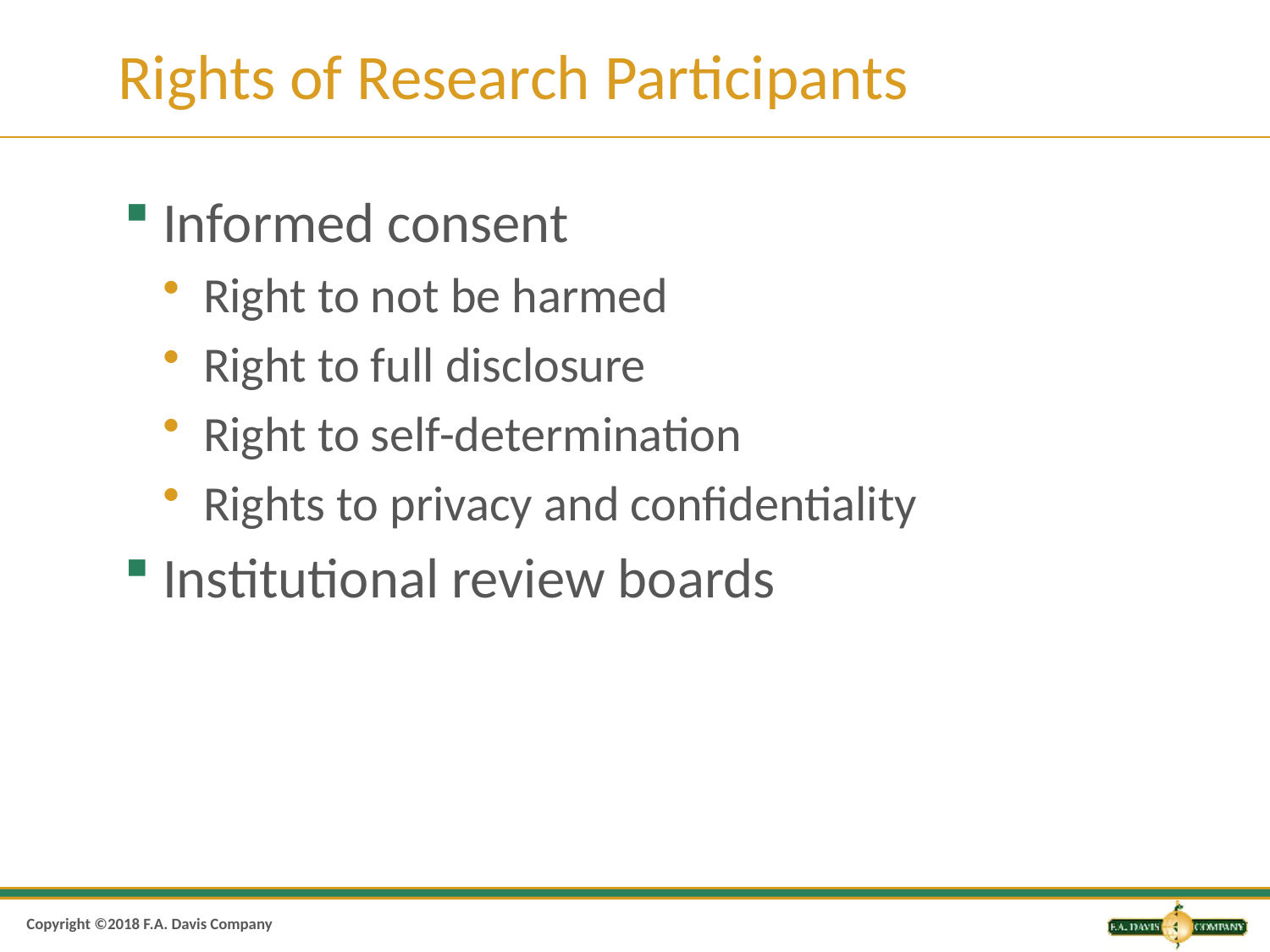

# Rights of Research Participants
Informed consent
Right to not be harmed
Right to full disclosure
Right to self-determination
Rights to privacy and confidentiality
Institutional review boards